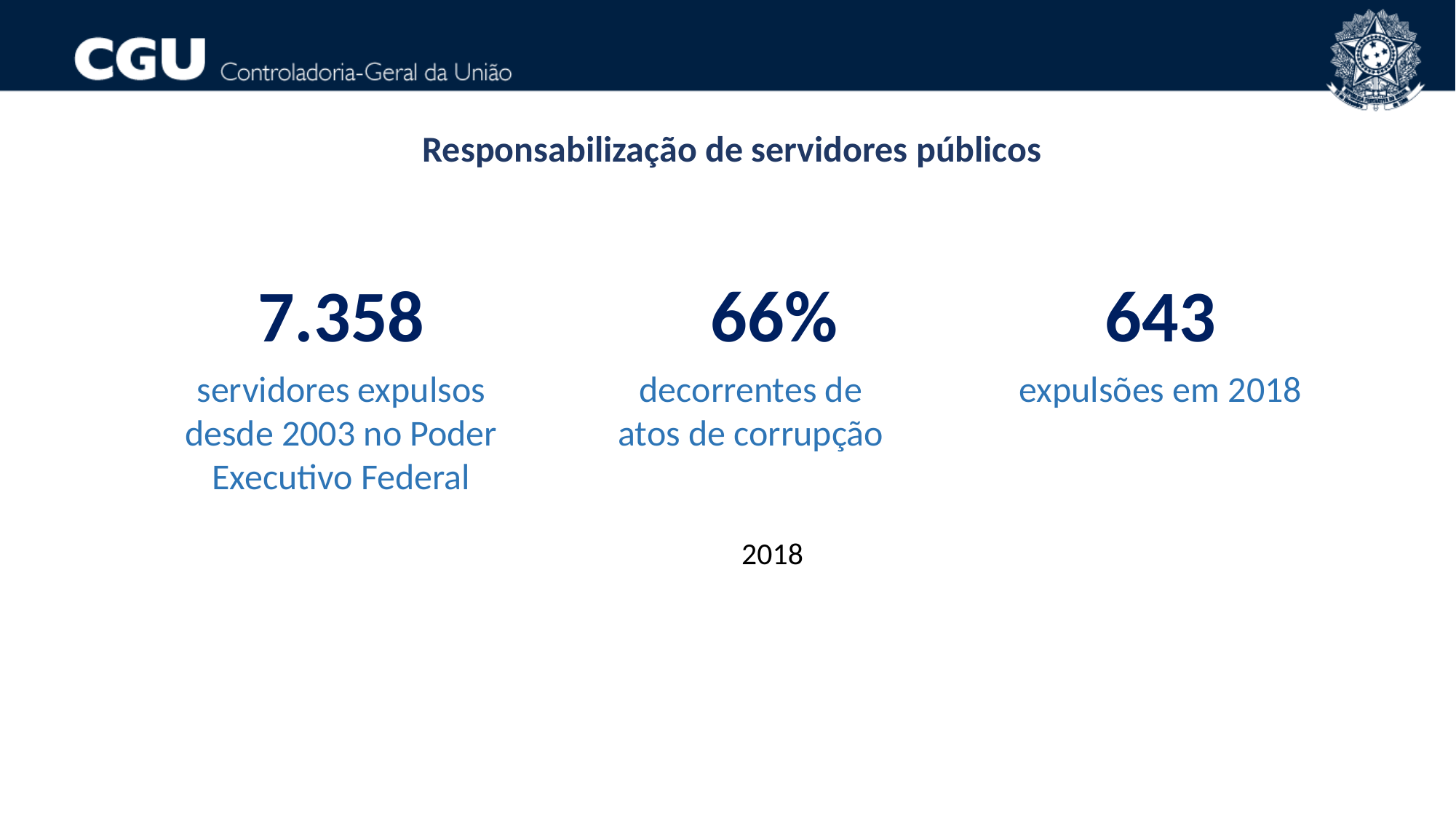

Responsabilização de servidores públicos

7.358
66%
643
servidores expulsos desde 2003 no Poder Executivo Federal
decorrentes de atos de corrupção
expulsões em 2018
2018